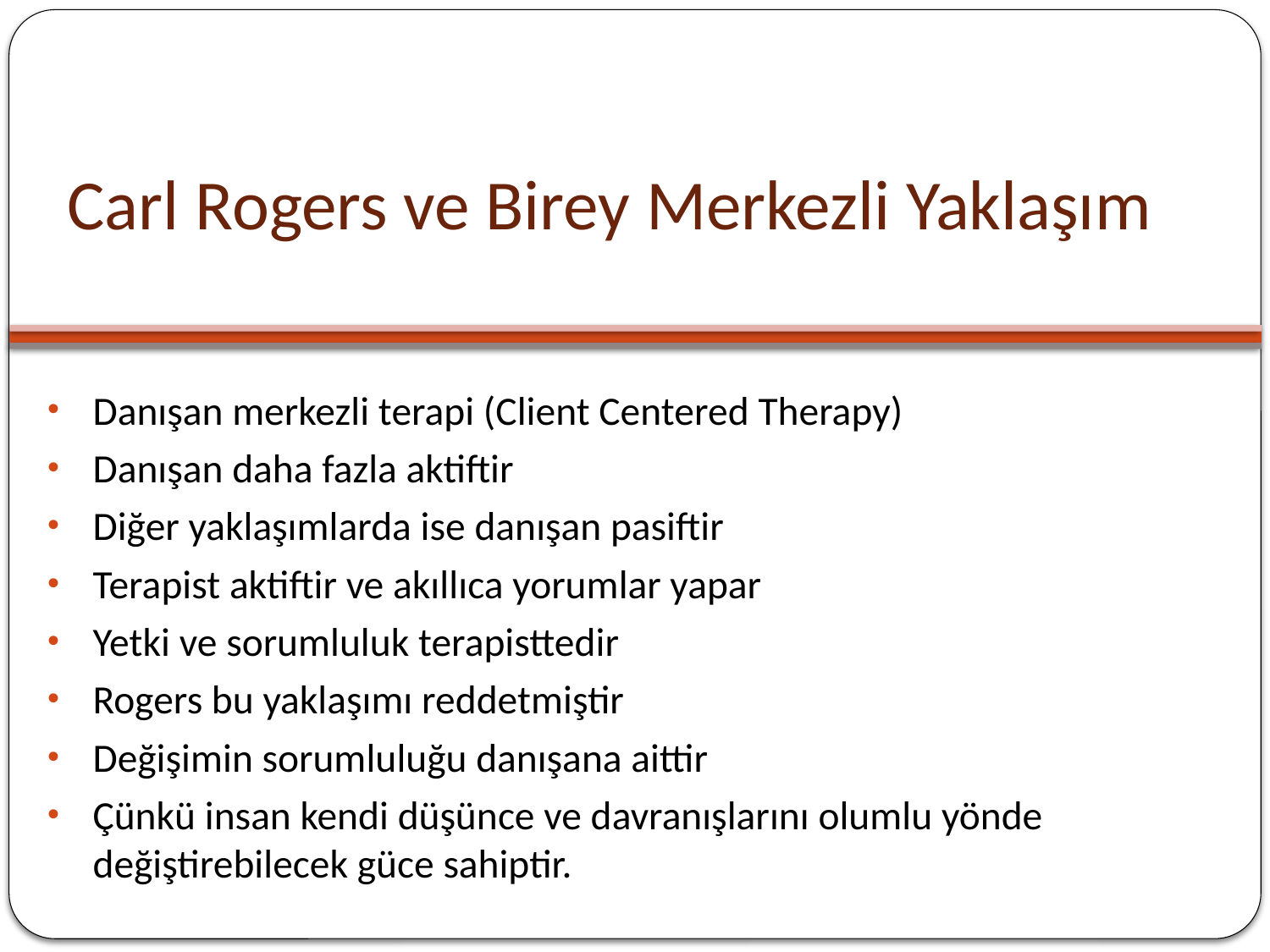

# Carl Rogers ve Birey Merkezli Yaklaşım
Danışan merkezli terapi (Client Centered Therapy)
Danışan daha fazla aktiftir
Diğer yaklaşımlarda ise danışan pasiftir
Terapist aktiftir ve akıllıca yorumlar yapar
Yetki ve sorumluluk terapisttedir
Rogers bu yaklaşımı reddetmiştir
Değişimin sorumluluğu danışana aittir
Çünkü insan kendi düşünce ve davranışlarını olumlu yönde değiştirebilecek güce sahiptir.